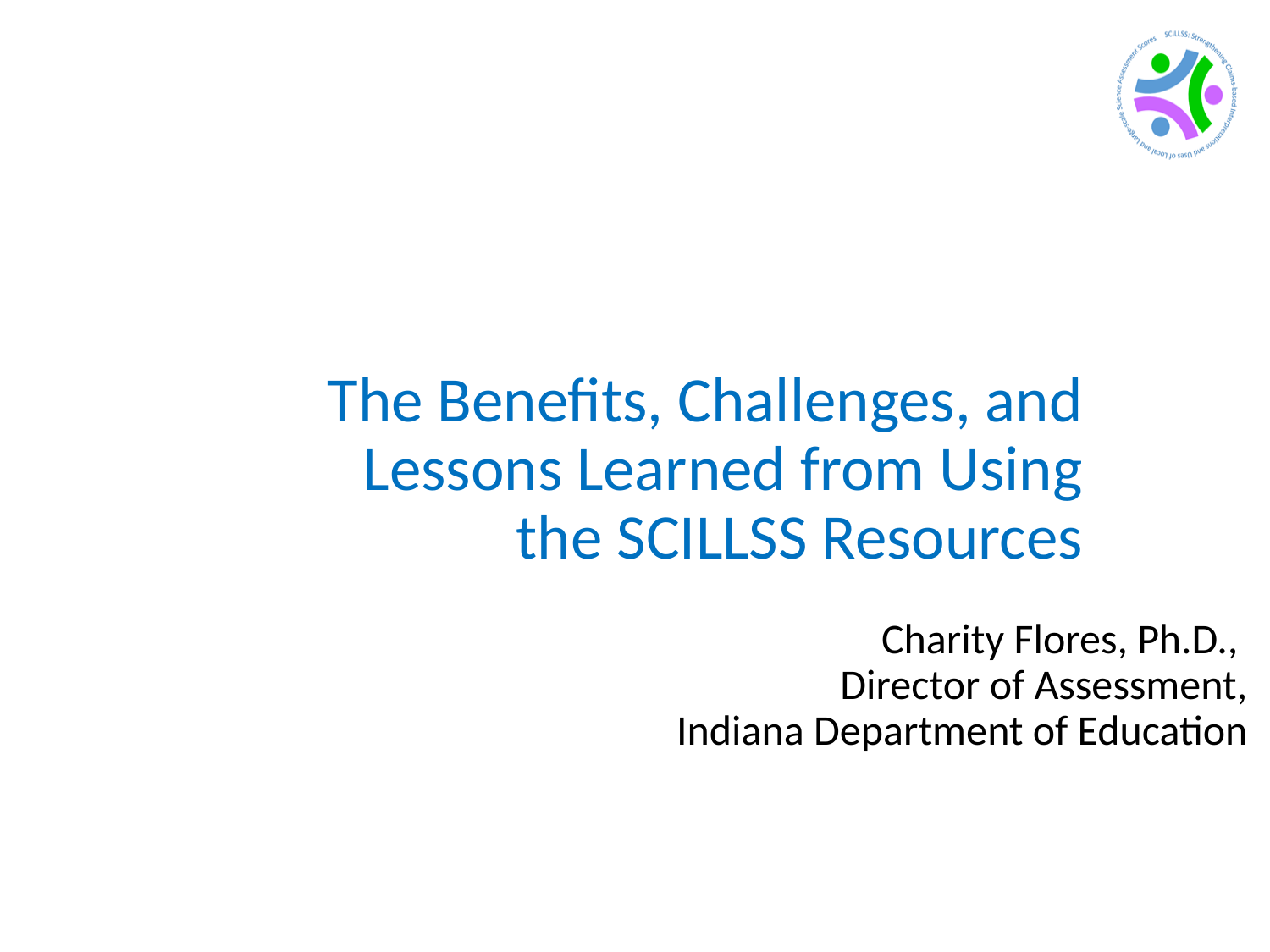

The Benefits, Challenges, and Lessons Learned from Using the SCILLSS Resources
Charity Flores, Ph.D.,
Director of Assessment,
Indiana Department of Education